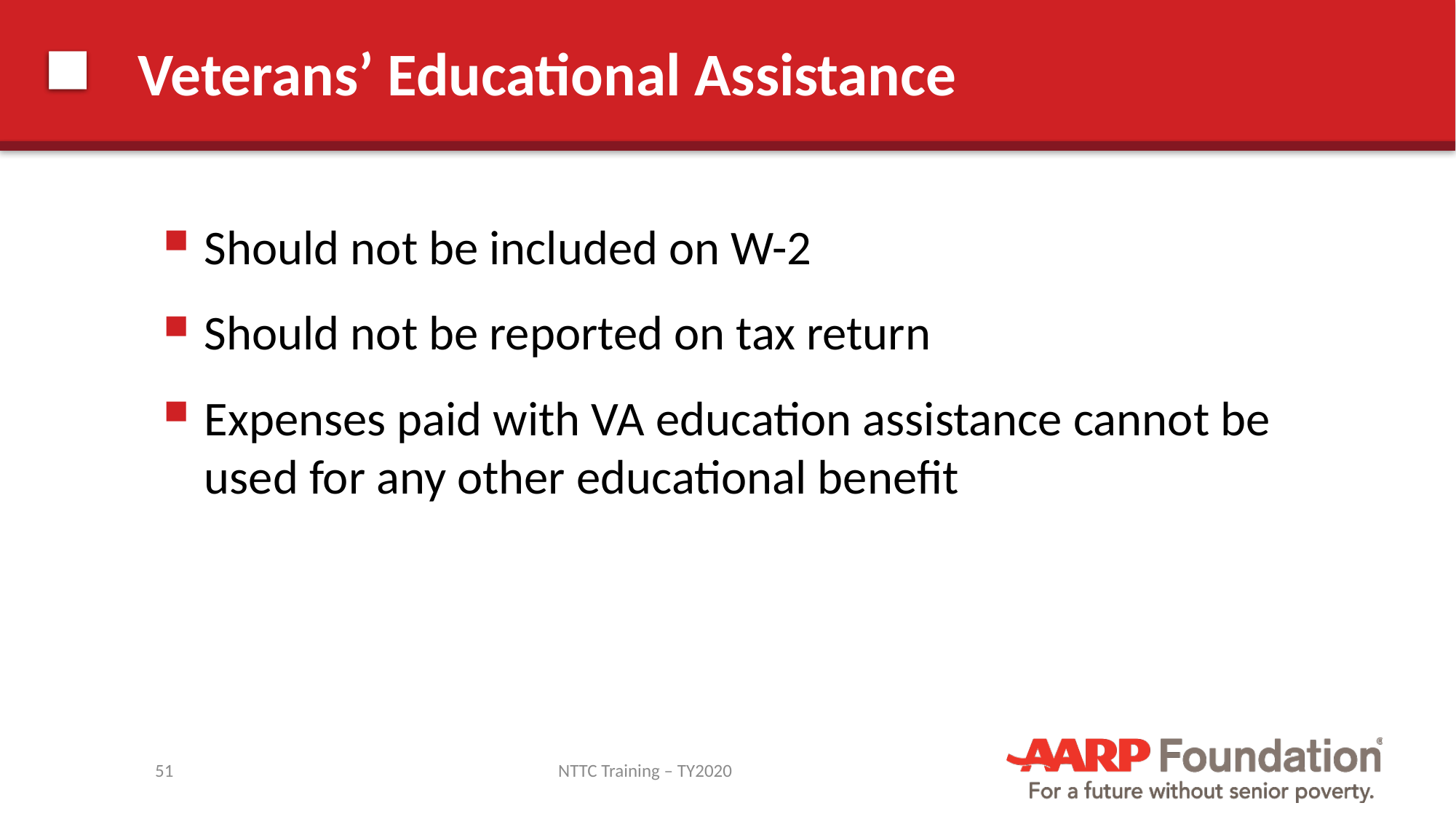

# Veterans’ Educational Assistance
Should not be included on W-2
Should not be reported on tax return
Expenses paid with VA education assistance cannot be used for any other educational benefit

51
NTTC Training – TY2020